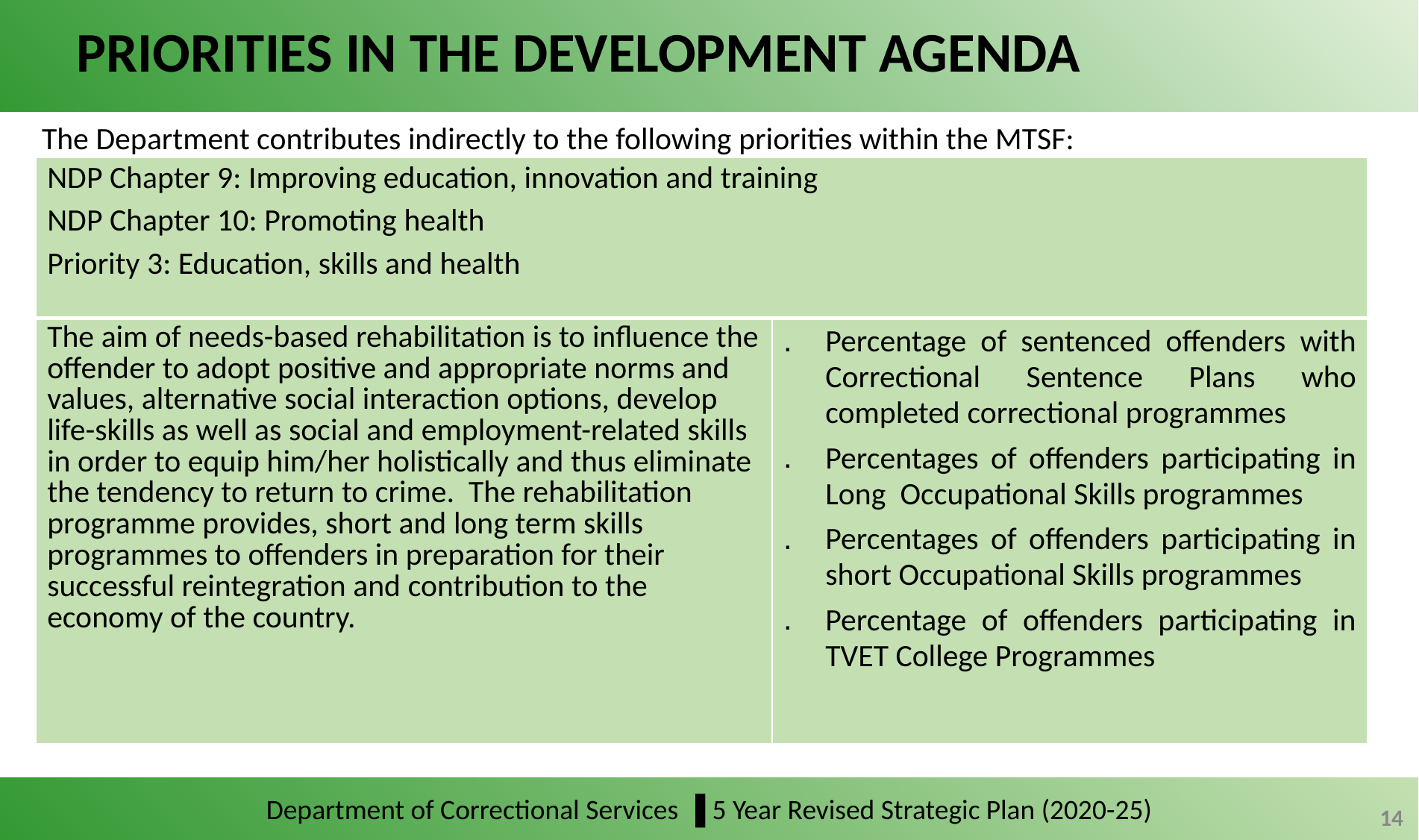

# PRIORITIES IN THE DEVELOPMENT AGENDA

The Department contributes indirectly to the following priorities within the MTSF:

| NDP Chapter 9: Improving education, innovation and training NDP Chapter 10: Promoting health Priority 3: Education, skills and health |  |
| --- | --- |
| The aim of needs-based rehabilitation is to influence the offender to adopt positive and appropriate norms and values, alternative social interaction options, develop life-skills as well as social and employment-related skills in order to equip him/her holistically and thus eliminate the tendency to return to crime. The rehabilitation programme provides, short and long term skills programmes to offenders in preparation for their successful reintegration and contribution to the economy of the country. | Percentage of sentenced offenders with Correctional Sentence Plans who completed correctional programmes Percentages of offenders participating in Long Occupational Skills programmes Percentages of offenders participating in short Occupational Skills programmes Percentage of offenders participating in TVET College Programmes |
Department of Correctional Services ▐ 5 Year Revised Strategic Plan (2020-25)
14
14